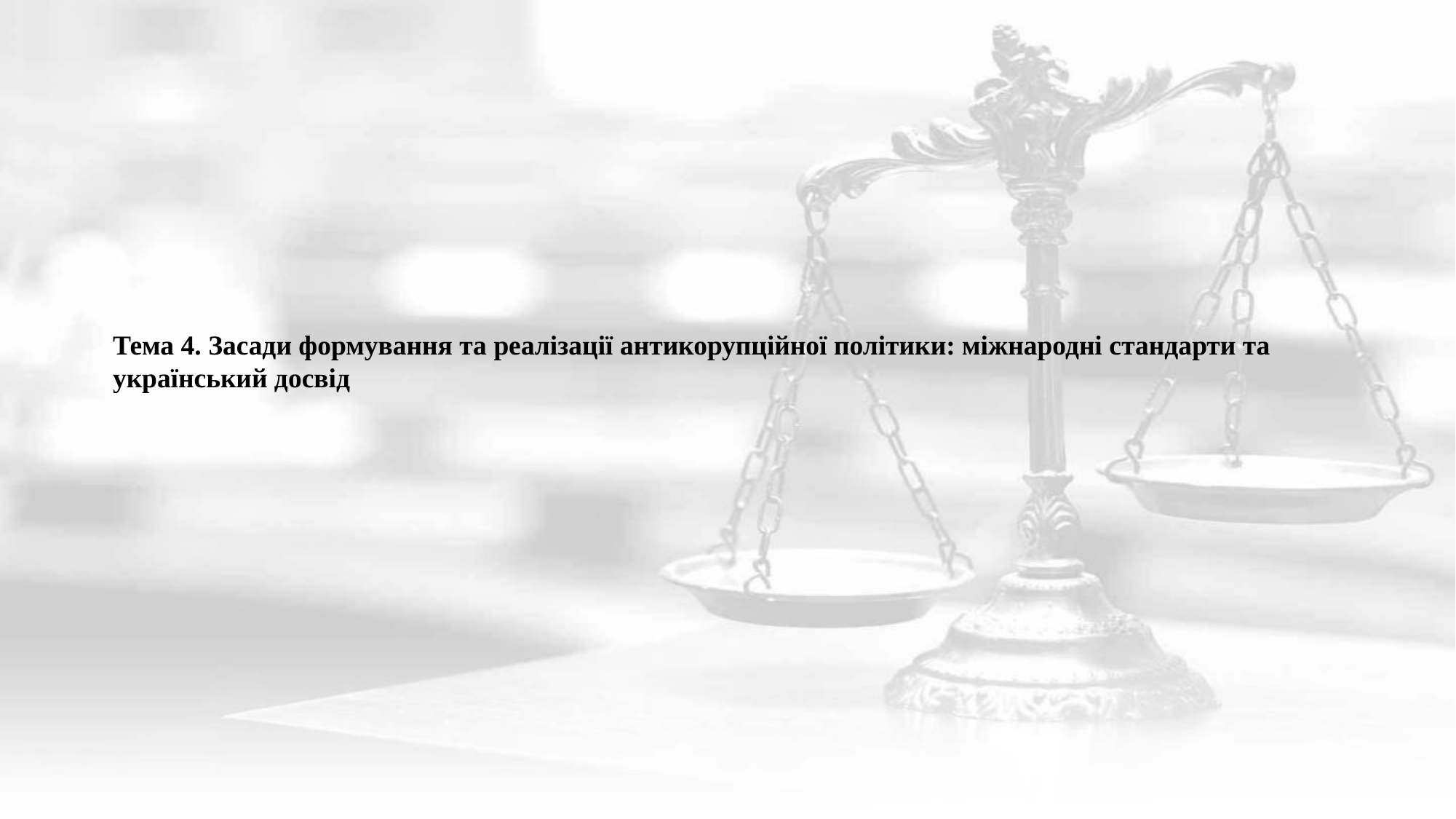

Тема 4. Засади формування та реалізації антикорупційної політики: міжнародні стандарти та український досвід